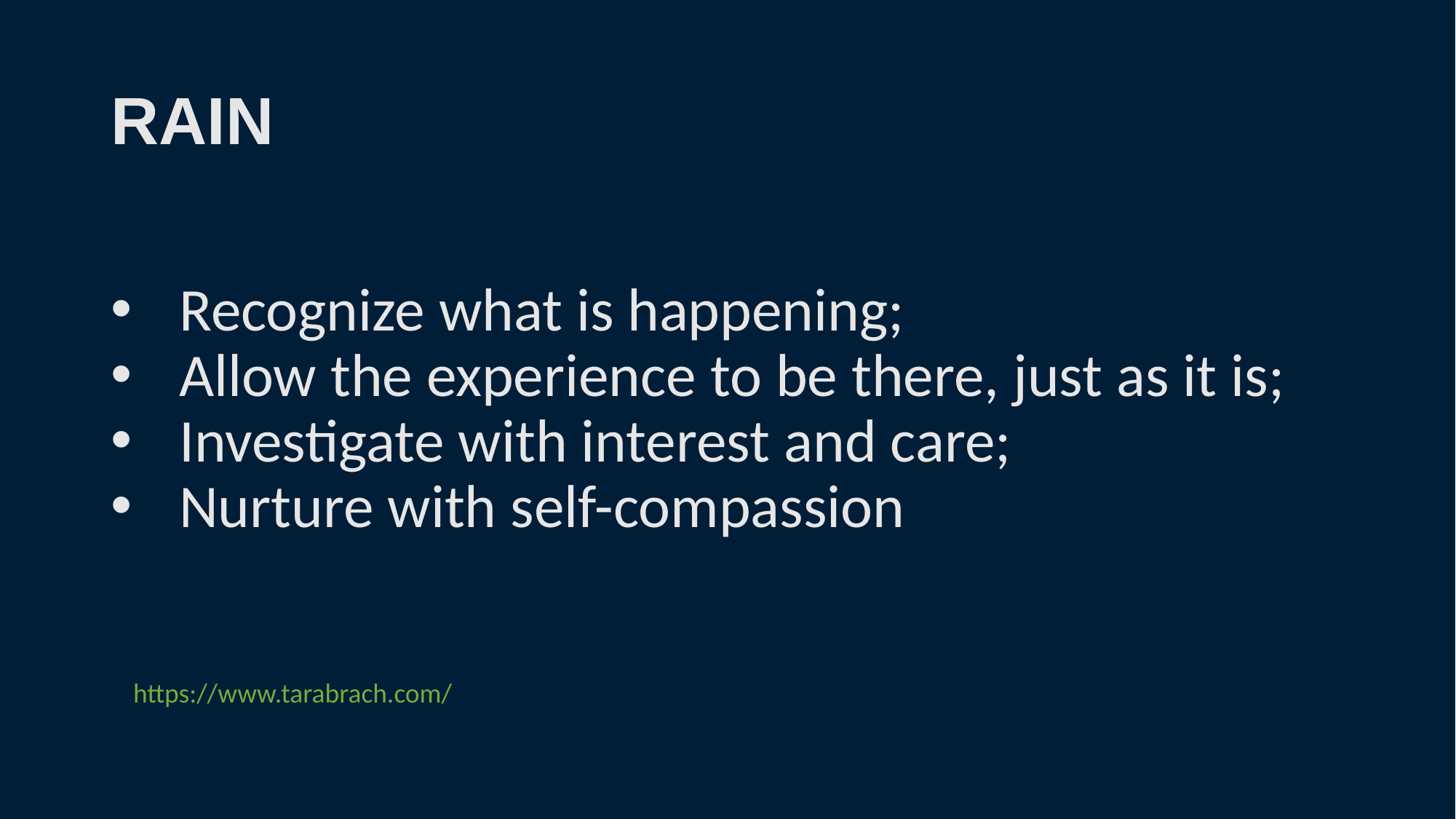

# RAIN
Recognize what is happening;
Allow the experience to be there, just as it is;
Investigate with interest and care;
Nurture with self-compassion
https://www.tarabrach.com/